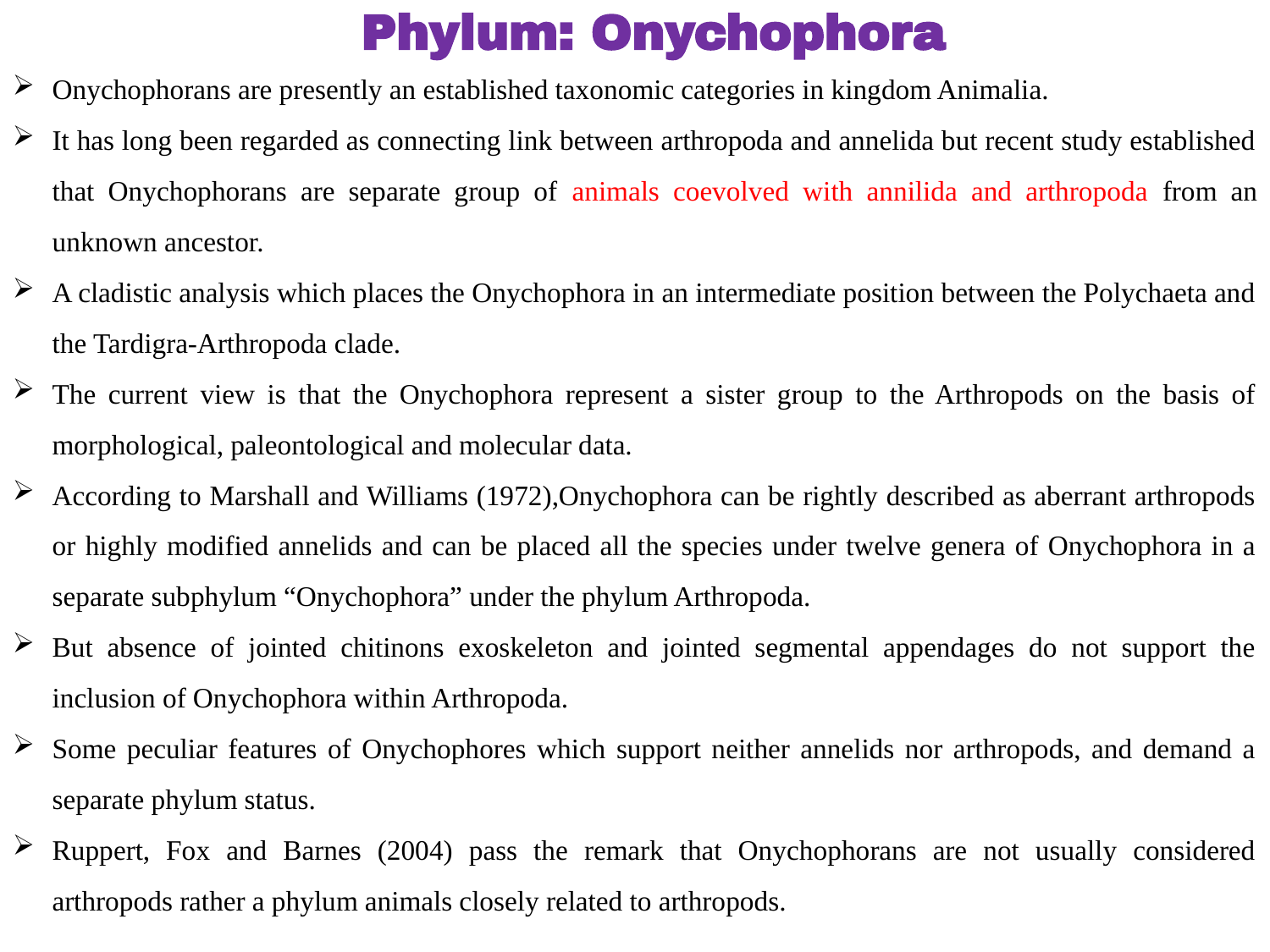

Phylum: Onychophora
Onychophorans are presently an established taxonomic categories in kingdom Animalia.
It has long been regarded as connecting link between arthropoda and annelida but recent study established that Onychophorans are separate group of animals coevolved with annilida and arthropoda from an unknown ancestor.
A cladistic analysis which places the Onychophora in an intermediate position between the Polychaeta and the Tardigra-Arthropoda clade.
The current view is that the Onychophora represent a sister group to the Arthropods on the basis of morphological, paleontological and molecular data.
According to Marshall and Williams (1972),Onychophora can be rightly described as aberrant arthropods or highly modified annelids and can be placed all the species under twelve genera of Onychophora in a separate subphylum “Onychophora” under the phylum Arthropoda.
But absence of jointed chitinons exoskeleton and jointed segmental appendages do not support the inclusion of Onychophora within Arthropoda.
Some peculiar features of Onychophores which support neither annelids nor arthropods, and demand a separate phylum status.
Ruppert, Fox and Barnes (2004) pass the remark that Onychophorans are not usually considered arthropods rather a phylum animals closely related to arthropods.